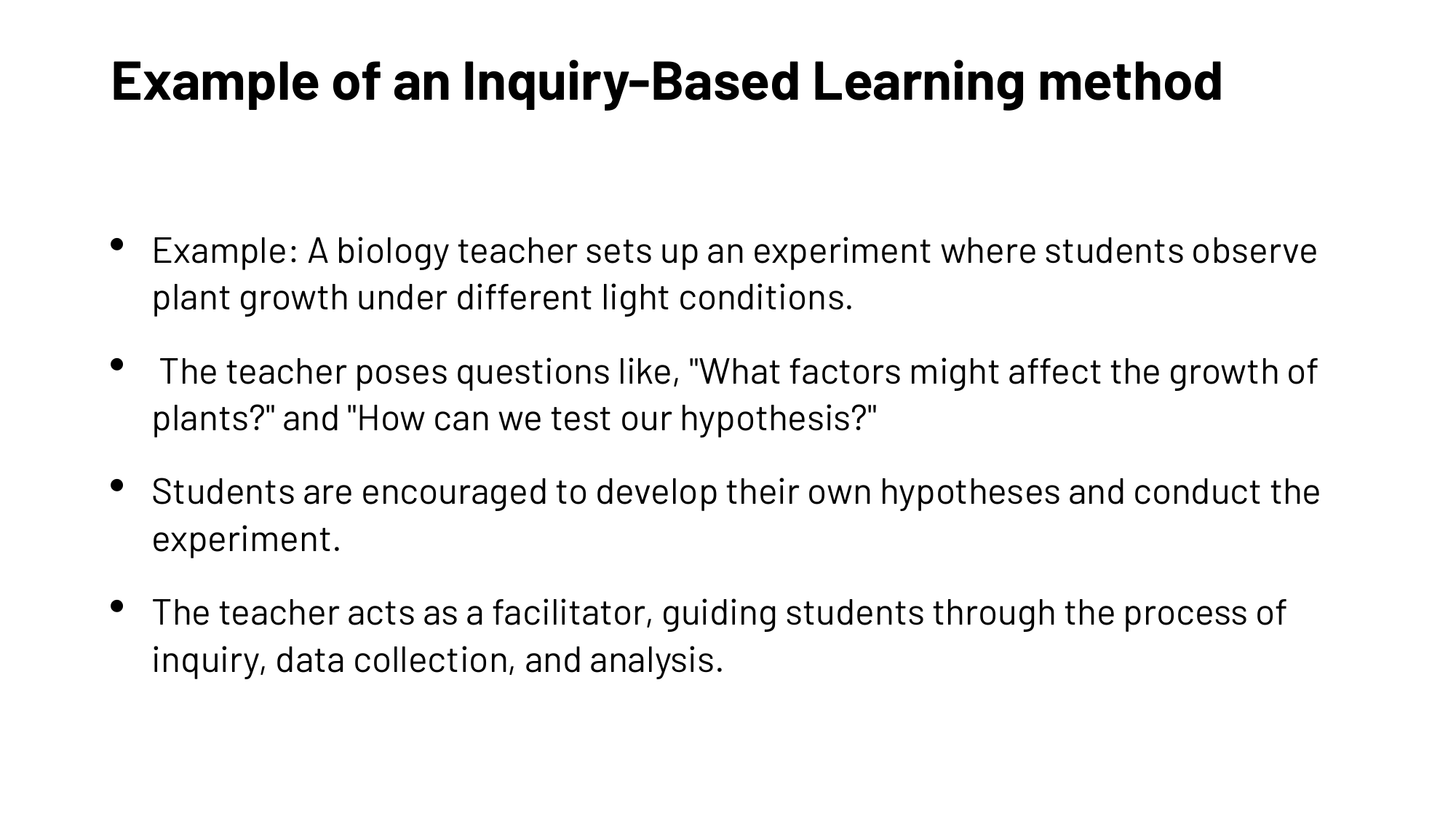

# Example of an Inquiry-Based Learning method
Example: A biology teacher sets up an experiment where students observe plant growth under different light conditions.
 The teacher poses questions like, "What factors might affect the growth of plants?" and "How can we test our hypothesis?"
Students are encouraged to develop their own hypotheses and conduct the experiment.
The teacher acts as a facilitator, guiding students through the process of inquiry, data collection, and analysis.